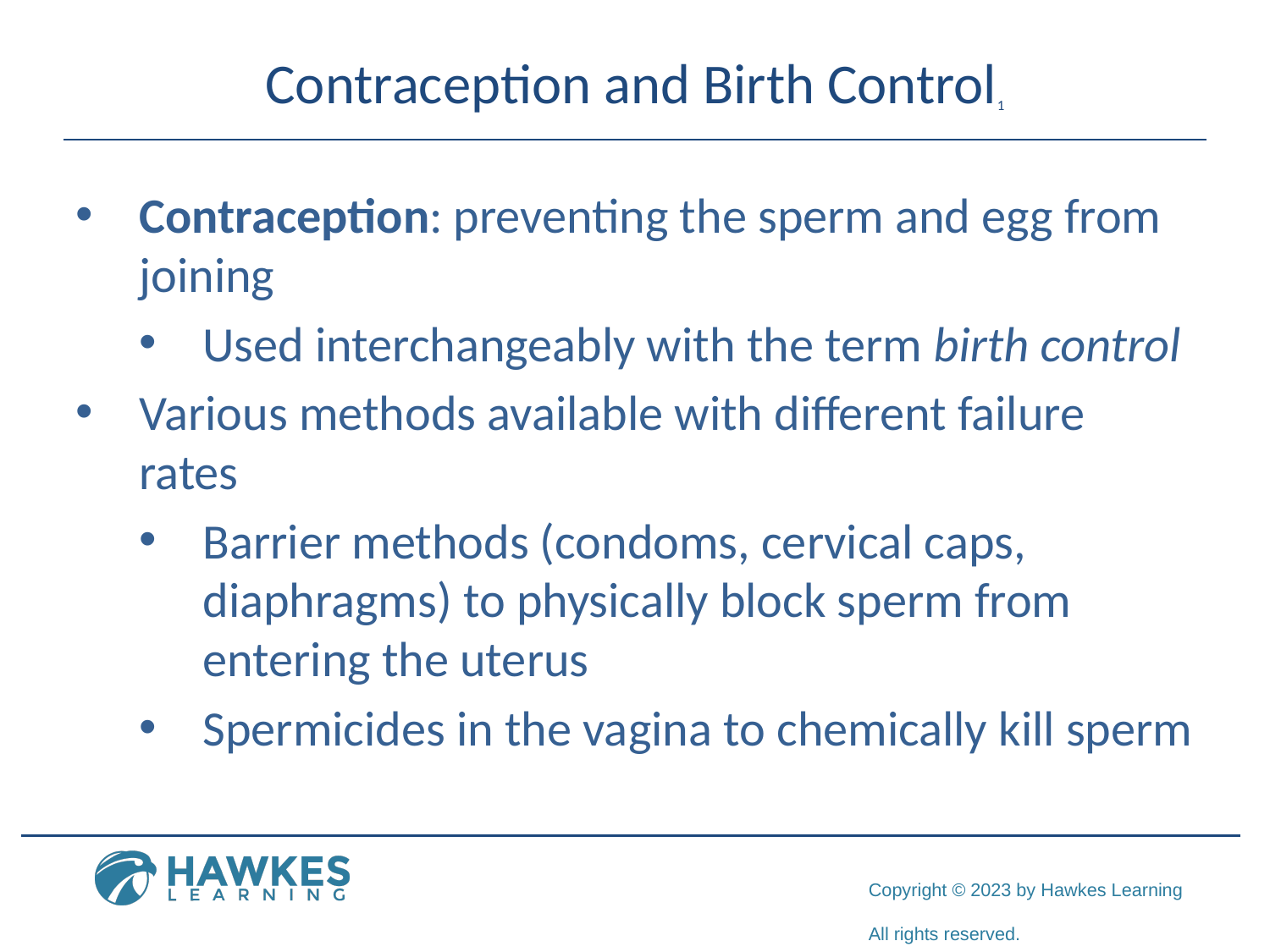

# Contraception and Birth Control1
Contraception: preventing the sperm and egg from joining
Used interchangeably with the term birth control
Various methods available with different failure rates
Barrier methods (condoms, cervical caps, diaphragms) to physically block sperm from entering the uterus
Spermicides in the vagina to chemically kill sperm